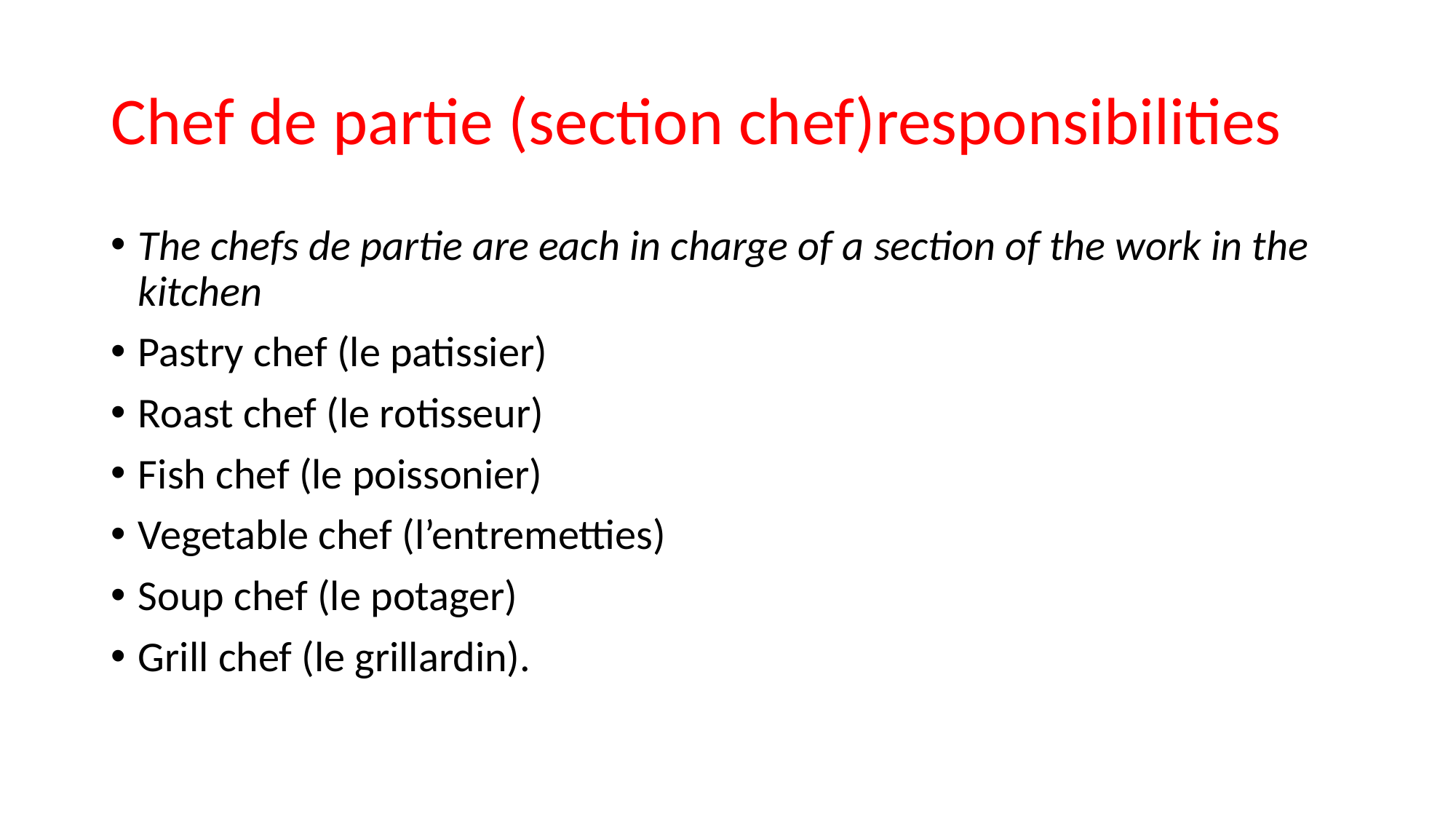

# Chef de partie (section chef)responsibilities
The chefs de partie are each in charge of a section of the work in the kitchen
Pastry chef (le patissier)
Roast chef (le rotisseur)
Fish chef (le poissonier)
Vegetable chef (l’entremetties)
Soup chef (le potager)
Grill chef (le grillardin).